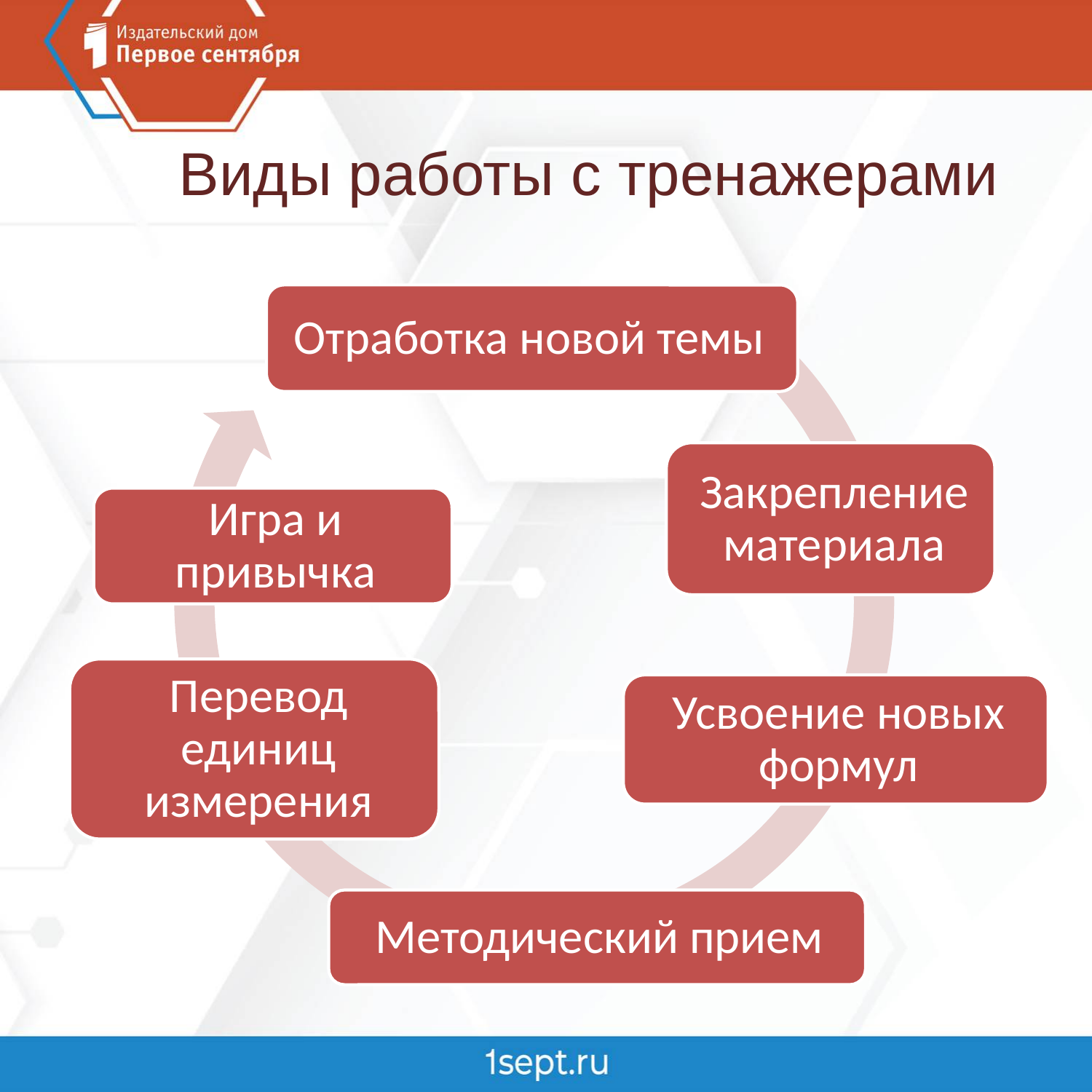

# Виды работы с тренажерами
Отработка новой темы
Закрепление материала
Усвоение новых формул
Методический прием
Перевод единиц измерения
Игра и привычка